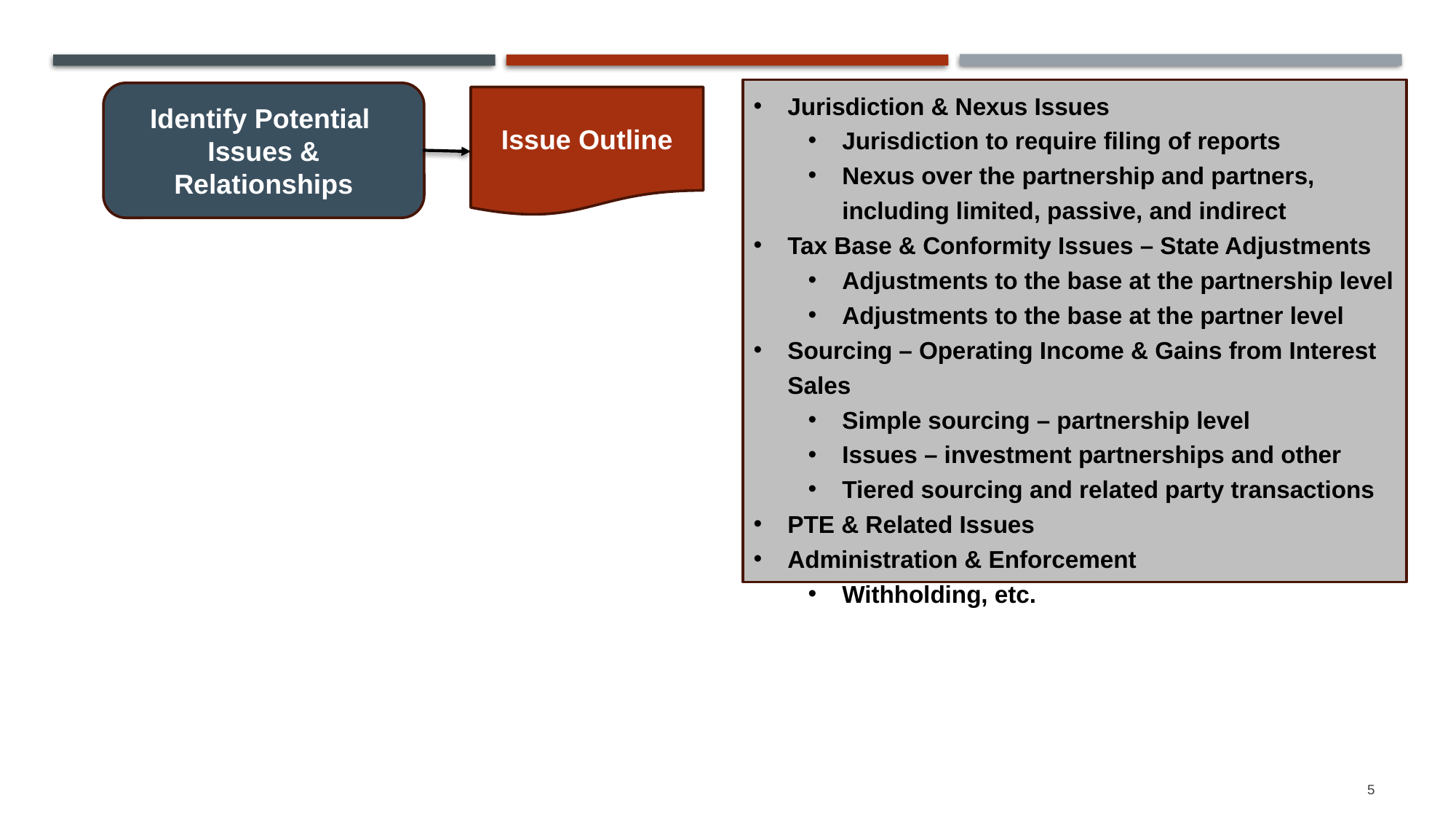

Jurisdiction & Nexus Issues
Jurisdiction to require filing of reports
Nexus over the partnership and partners, including limited, passive, and indirect
Tax Base & Conformity Issues – State Adjustments
Adjustments to the base at the partnership level
Adjustments to the base at the partner level
Sourcing – Operating Income & Gains from Interest Sales
Simple sourcing – partnership level
Issues – investment partnerships and other
Tiered sourcing and related party transactions
PTE & Related Issues
Administration & Enforcement
Withholding, etc.

Identify Potential
Issues & Relationships
Issue Outline
5